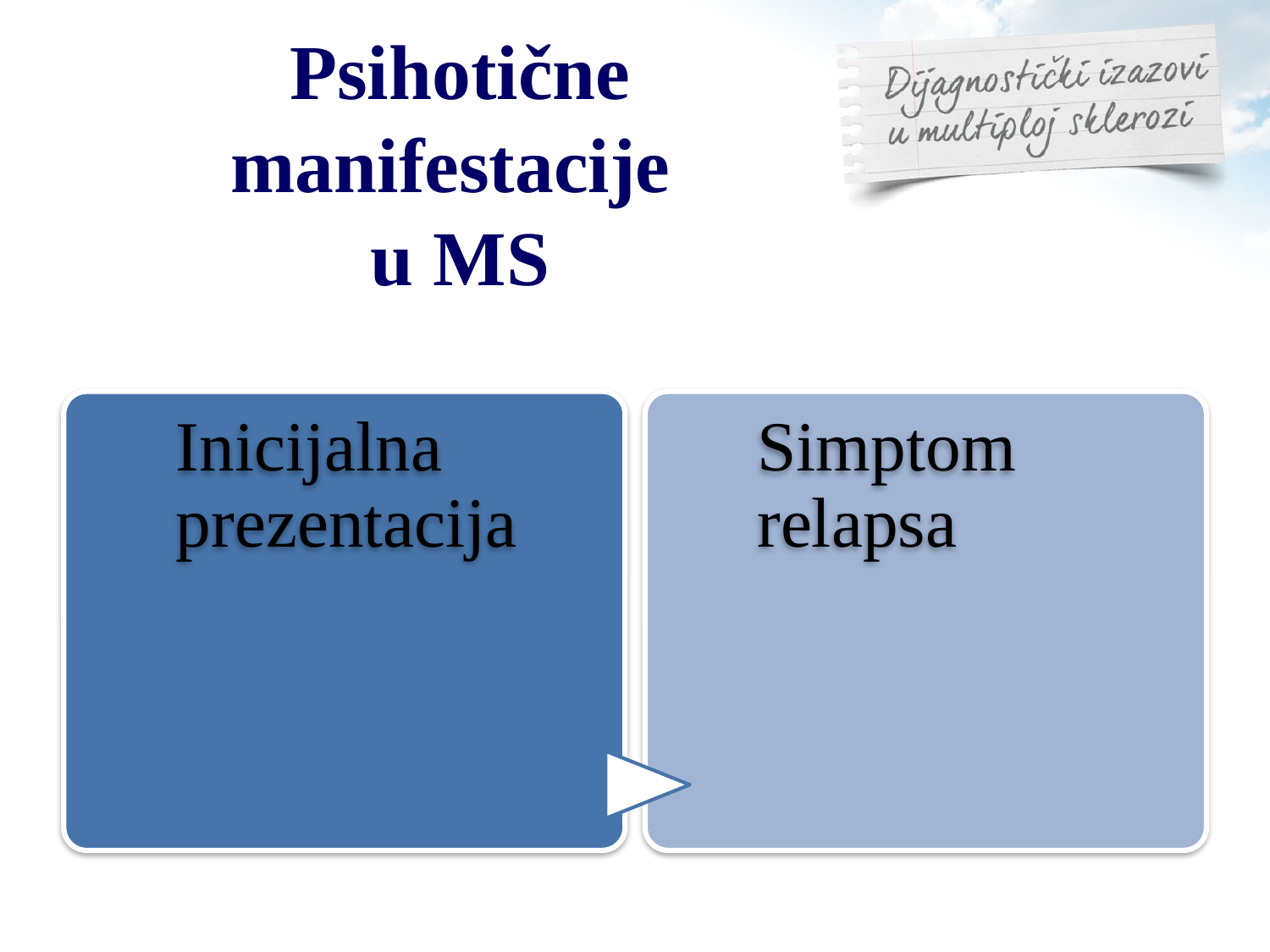

# Psihotične manifestacije u MS

Inicijalna prezentacija

Simptom relapsa